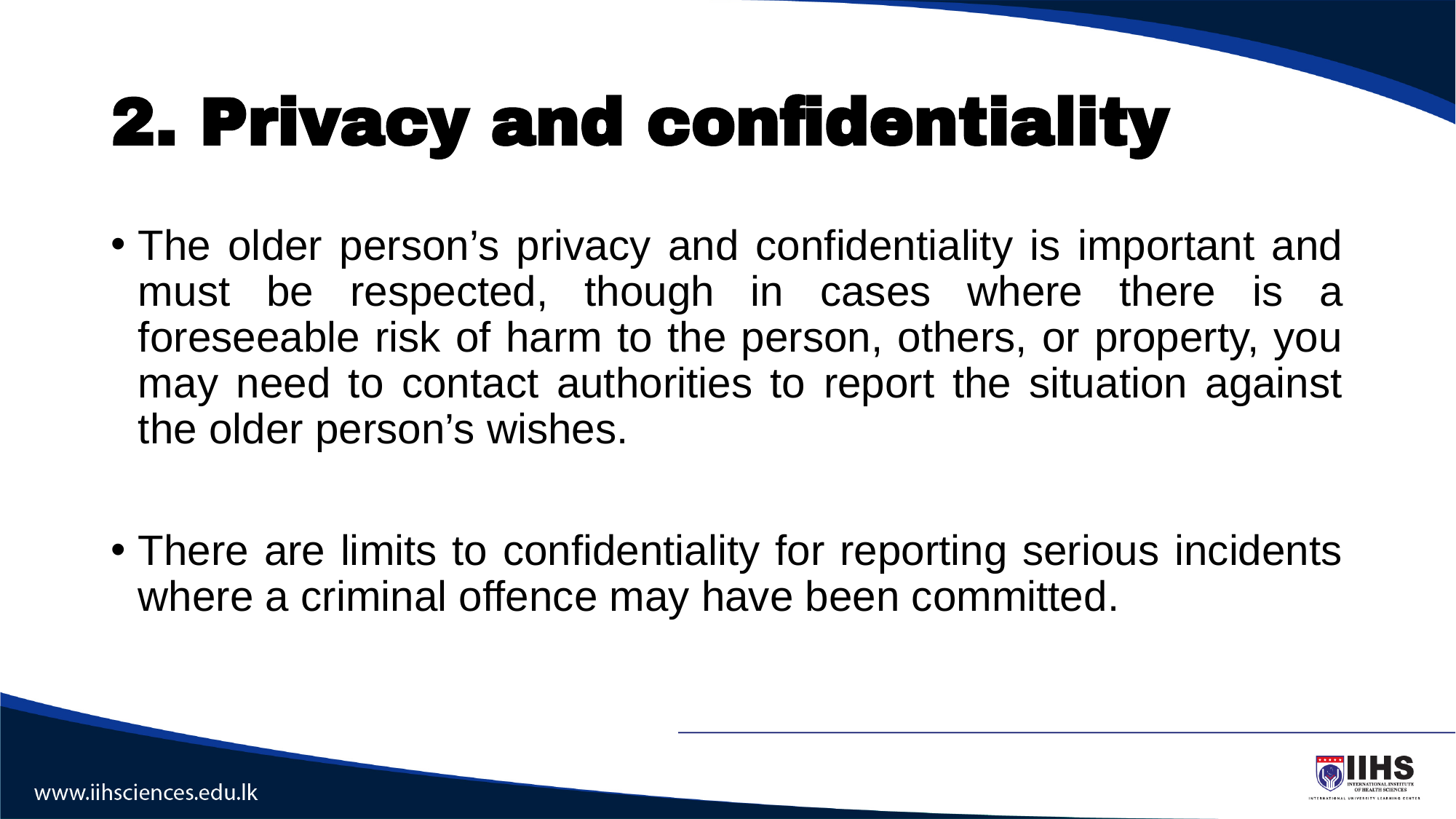

# 2. Privacy and confidentiality
The older person’s privacy and confidentiality is important and must be respected, though in cases where there is a foreseeable risk of harm to the person, others, or property, you may need to contact authorities to report the situation against the older person’s wishes.

There are limits to confidentiality for reporting serious incidents where a criminal offence may have been committed.